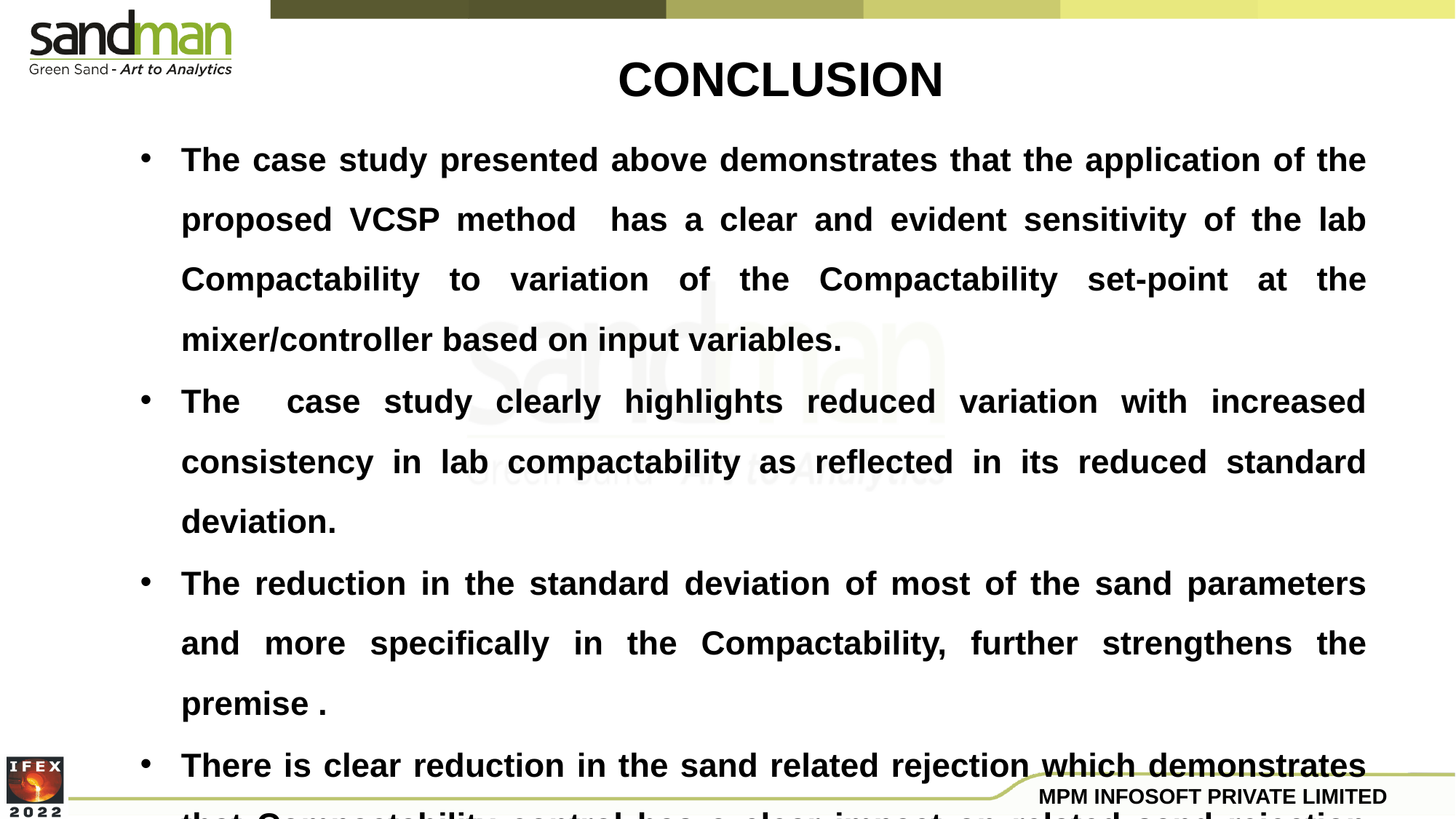

CONCLUSION
The case study presented above demonstrates that the application of the proposed VCSP method  has a clear and evident sensitivity of the lab Compactability to variation of the Compactability set-point at the mixer/controller based on input variables.
The  case study clearly highlights reduced variation with increased consistency in lab compactability as reflected in its reduced standard deviation.
The reduction in the standard deviation of most of the sand parameters and more specifically in the Compactability, further strengthens the premise .
There is clear reduction in the sand related rejection which demonstrates that Compactability control has a clear impact on related sand rejection and therefore deserves increased importance in green sand foundries.